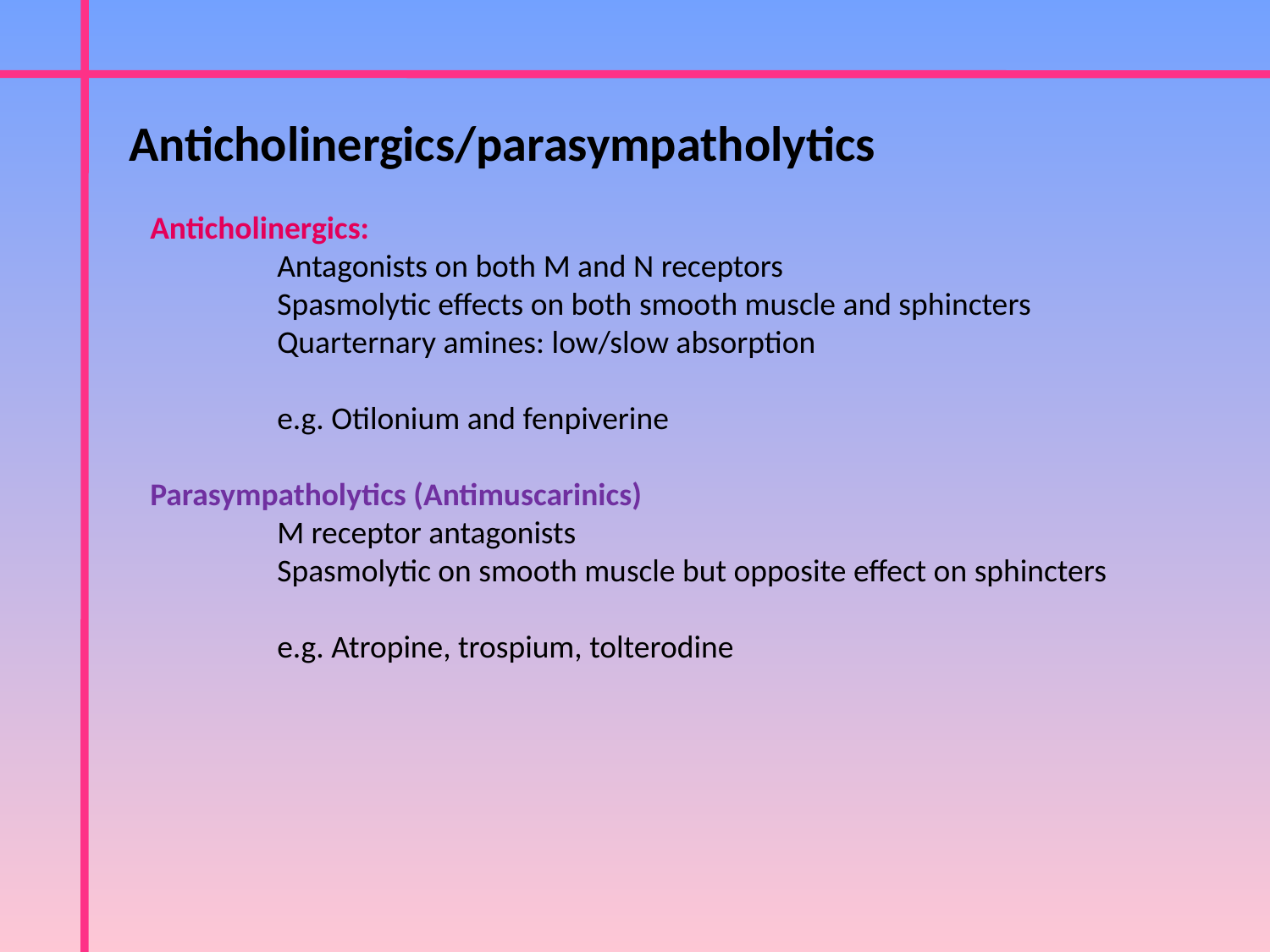

Anticholinergics/parasympatholytics

Anticholinergics:
	Antagonists on both M and N receptors
	Spasmolytic effects on both smooth muscle and sphincters
	Quarternary amines: low/slow absorption

	e.g. Otilonium and fenpiverine

Parasympatholytics (Antimuscarinics)
	M receptor antagonists
	Spasmolytic on smooth muscle but opposite effect on sphincters

	e.g. Atropine, trospium, tolterodine